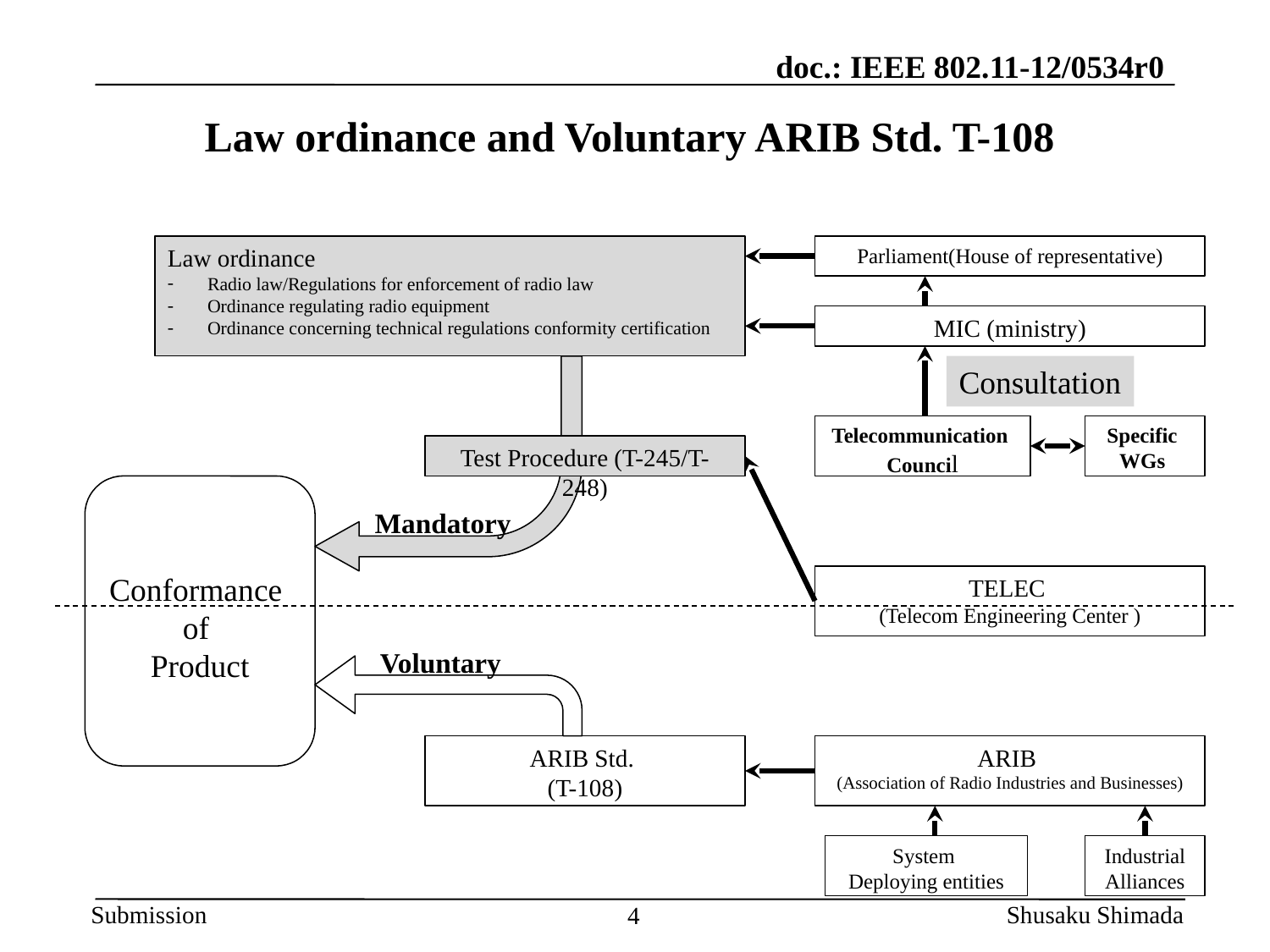

# Law ordinance and Voluntary ARIB Std. T-108
Law ordinance
Radio law/Regulations for enforcement of radio law
Ordinance regulating radio equipment
Ordinance concerning technical regulations conformity certification
Parliament(House of representative)
MIC (ministry)

Consultation
Telecommunication
Council
Specific
WGs
Test Procedure (T-245/T-248)

Conformance
of
Product

Mandatory
TELEC
(Telecom Engineering Center )
Voluntary

ARIB Std.
(T-108)
ARIB
(Association of Radio Industries and Businesses)
System
Deploying entities

Industrial
Alliances
Shusaku Shimada
4